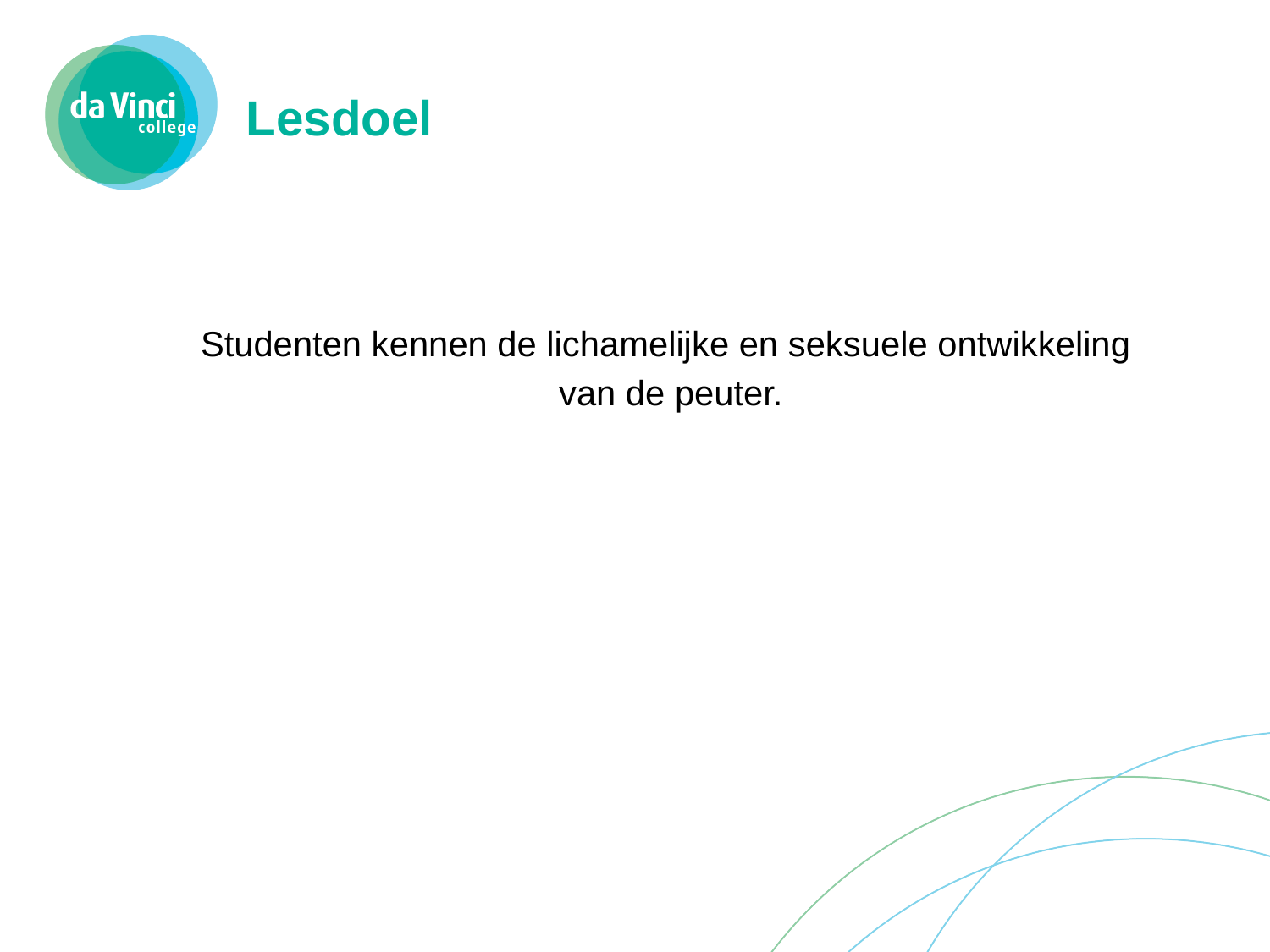

# Lesdoel

Studenten kennen de lichamelijke en seksuele ontwikkeling
van de peuter.